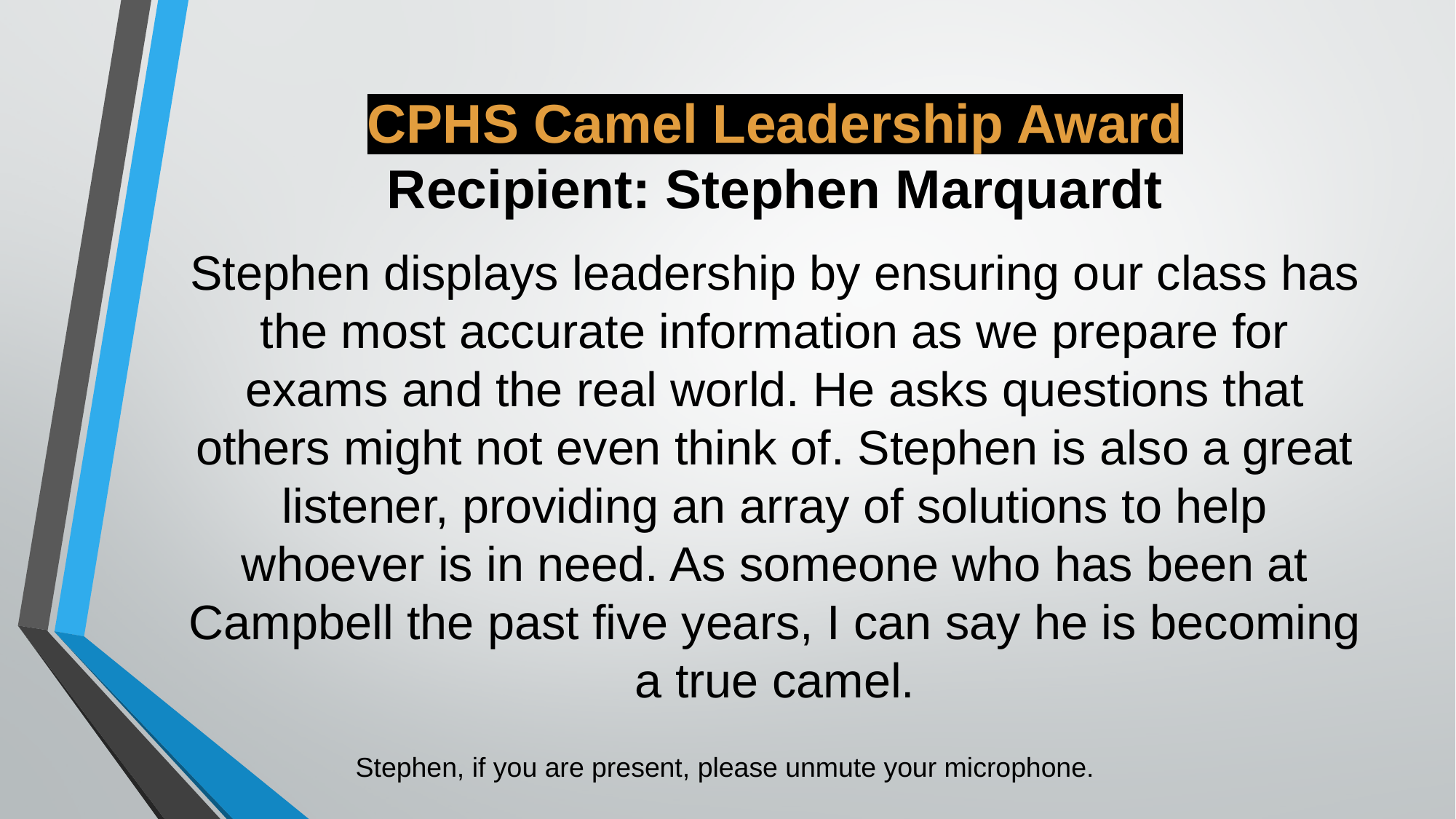

# CPHS Camel Leadership Award Recipient: Stephen Marquardt
Stephen displays leadership by ensuring our class has the most accurate information as we prepare for exams and the real world. He asks questions that others might not even think of. Stephen is also a great listener, providing an array of solutions to help whoever is in need. As someone who has been at Campbell the past five years, I can say he is becoming a true camel.
Stephen, if you are present, please unmute your microphone.